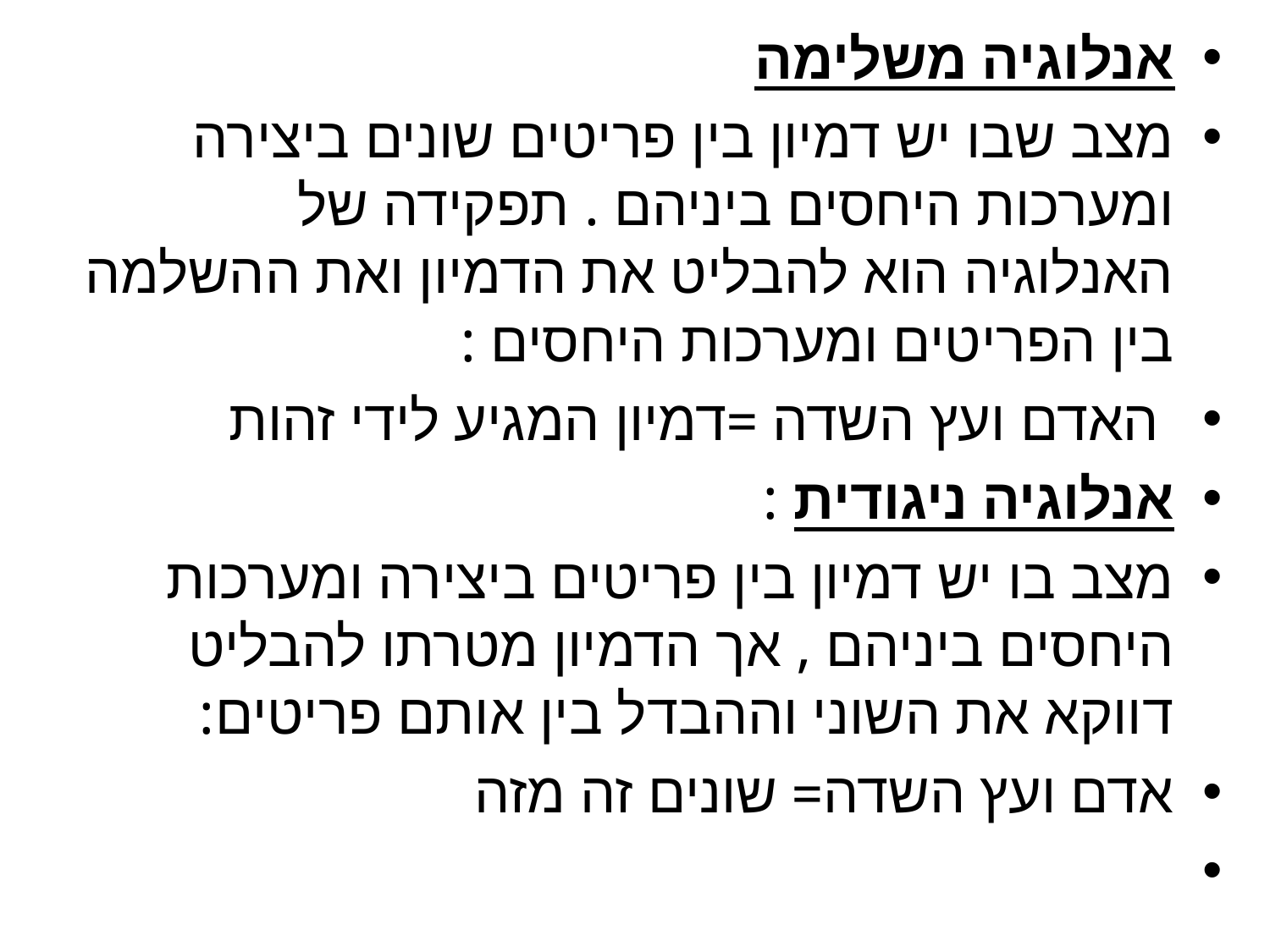

אנלוגיה משלימה
מצב שבו יש דמיון בין פריטים שונים ביצירה ומערכות היחסים ביניהם . תפקידה של האנלוגיה הוא להבליט את הדמיון ואת ההשלמה בין הפריטים ומערכות היחסים :
 האדם ועץ השדה =דמיון המגיע לידי זהות
אנלוגיה ניגודית :
מצב בו יש דמיון בין פריטים ביצירה ומערכות היחסים ביניהם , אך הדמיון מטרתו להבליט דווקא את השוני וההבדל בין אותם פריטים:
אדם ועץ השדה= שונים זה מזה